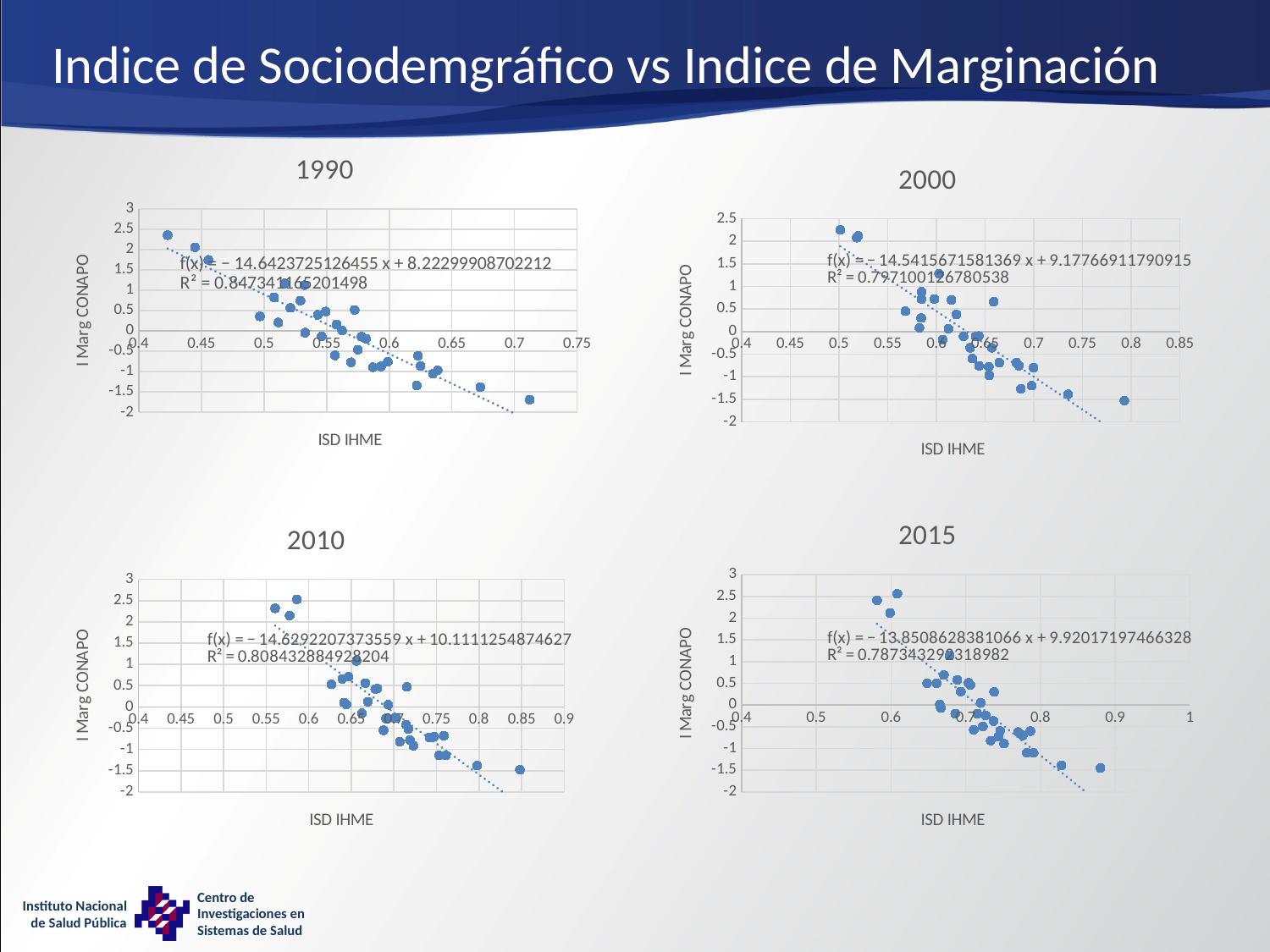

# Indice de Sociodemgráfico vs Indice de Marginación

### Chart: 1990

| Category |  |
|---|---|

### Chart: 2000

| Category |  |
|---|---|

### Chart: 2015

| Category |  |
|---|---|

### Chart: 2010

| Category |  |
|---|---|